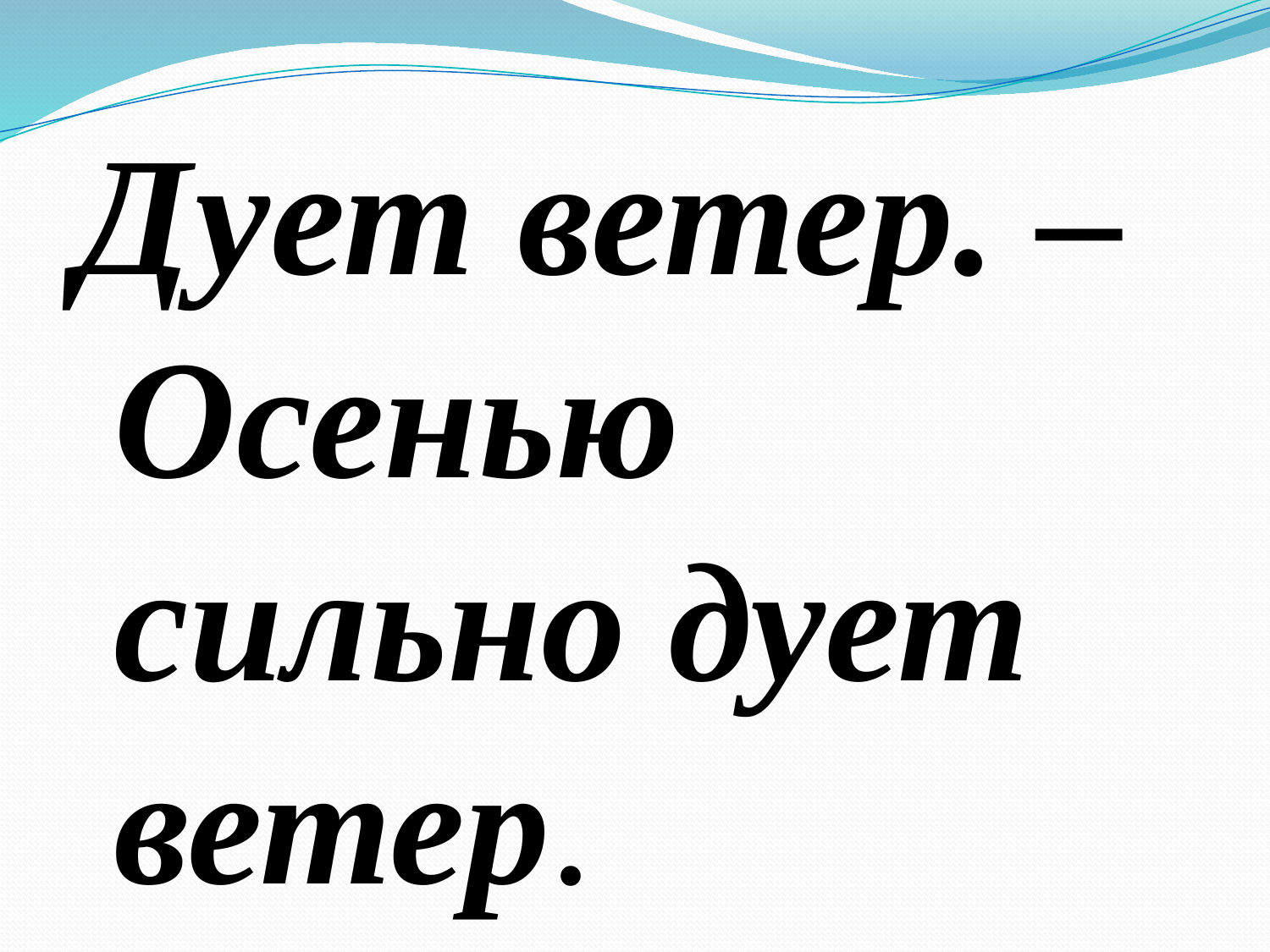

Дует ветер. – Осенью сильно дует ветер.